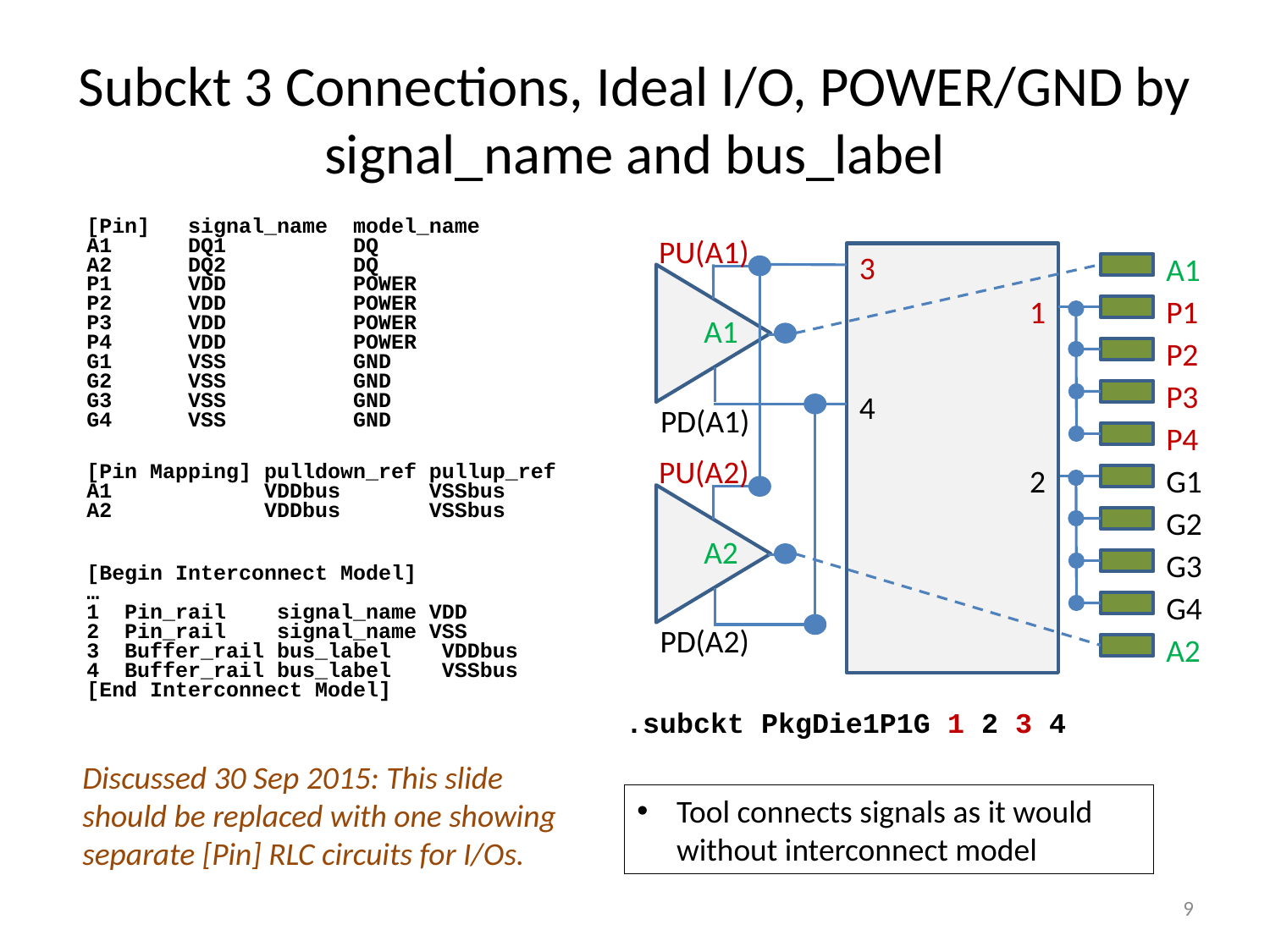

# Subckt 3 Connections, Ideal I/O, POWER/GND by signal_name and bus_label
[Pin]   signal_name  model_name
A1      DQ1          DQ
A2      DQ2          DQ
P1      VDD          POWER
P2      VDD          POWER
P3      VDD          POWER
P4      VDD          POWER
G1      VSS          GND
G2      VSS          GND
G3      VSS          GND
G4      VSS          GND
PU(A1)

A1

PD(A1)

3

4

1

2

A1
P1
P2
P3
P4
G1
G2
G3
G4
A2

PU(A2)

A2

PD(A2)

[Pin Mapping] pulldown_ref pullup_ref
A1            VDDbus       VSSbus
A2            VDDbus       VSSbus

[Begin Interconnect Model]
…
1  Pin_rail    signal_name VDD
2  Pin_rail    signal_name VSS
3  Buffer_rail bus_label    VDDbus
4  Buffer_rail bus_label    VSSbus
[End Interconnect Model]

.subckt PkgDie1P1G 1 2 3 4
Discussed 30 Sep 2015: This slide
should be replaced with one showing
separate [Pin] RLC circuits for I/Os.
Tool connects signals as it would without interconnect model
9